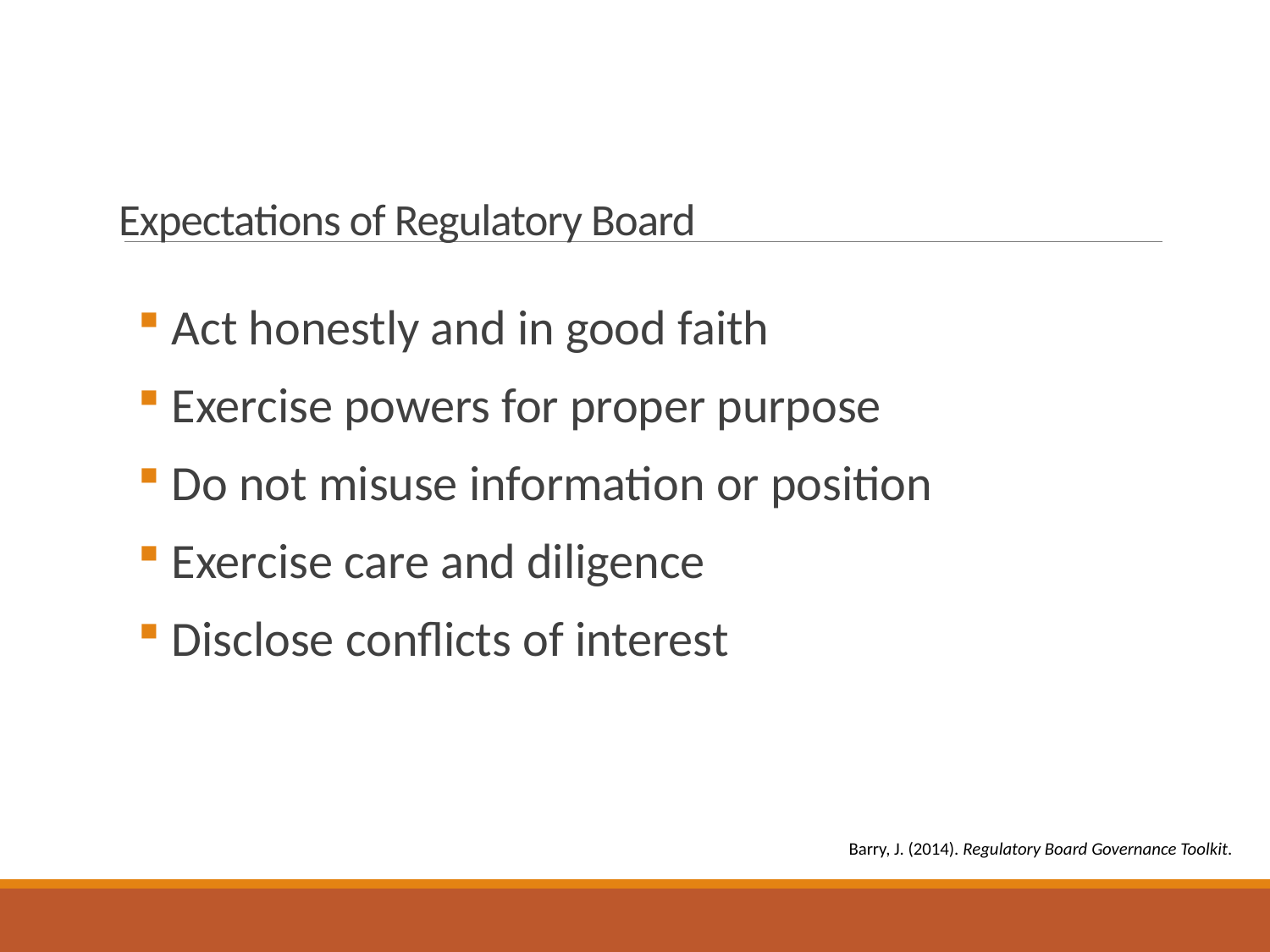

# Expectations of Regulatory Board
 Act honestly and in good faith
 Exercise powers for proper purpose
 Do not misuse information or position
 Exercise care and diligence
 Disclose conflicts of interest
Barry, J. (2014). Regulatory Board Governance Toolkit.